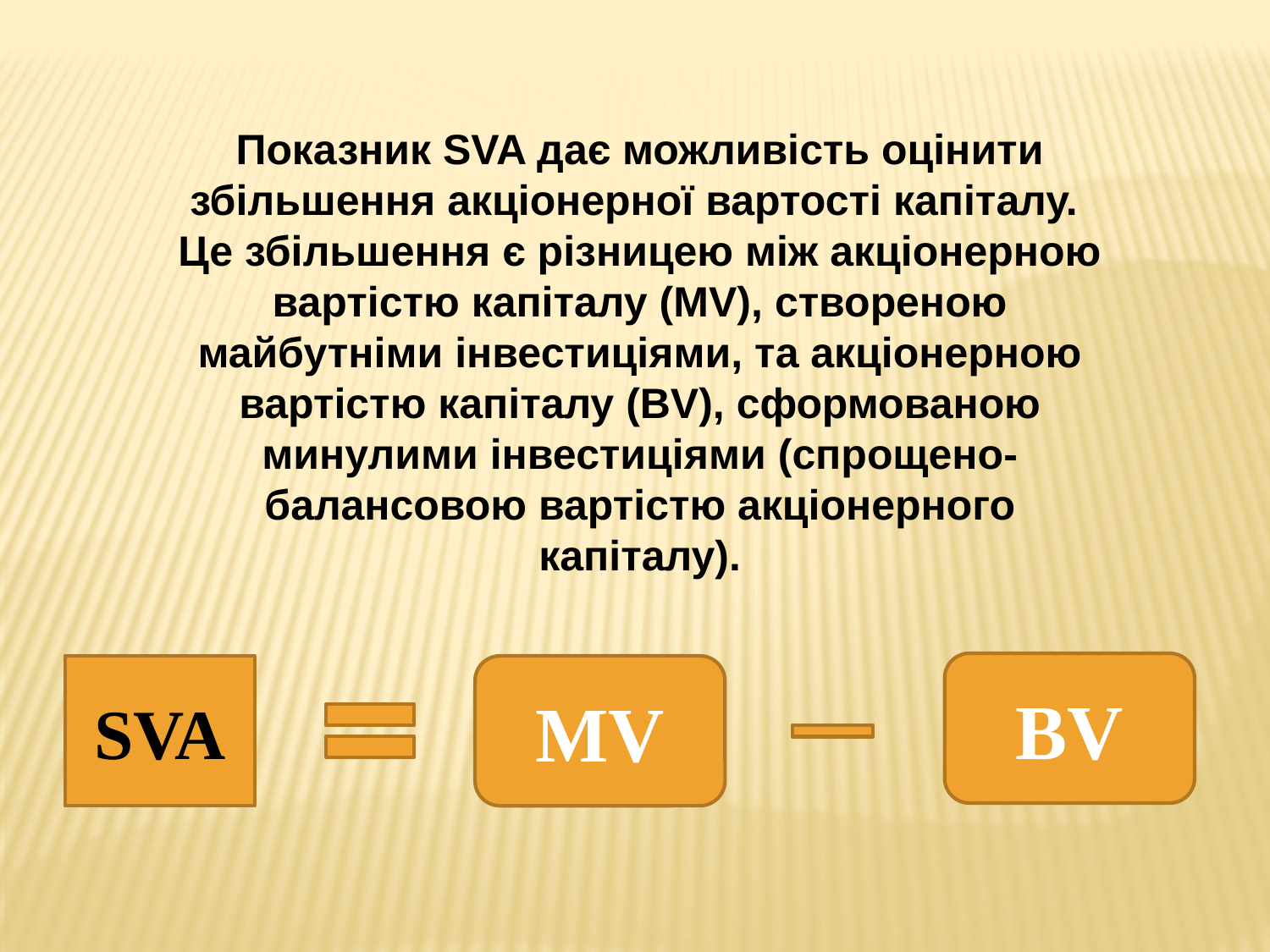

Показник SVA дає можливість оцінити збільшення акціонерної вартості капіталу.
Це збільшення є різницею між акціонерною вартістю капіталу (МV), створеною майбутніми інвестиціями, та акціонерною вартістю капіталу (BV), сформованою минулими інвестиціями (спрощено-балансовою вартістю акціонерного капіталу).
BV
SVA
MV